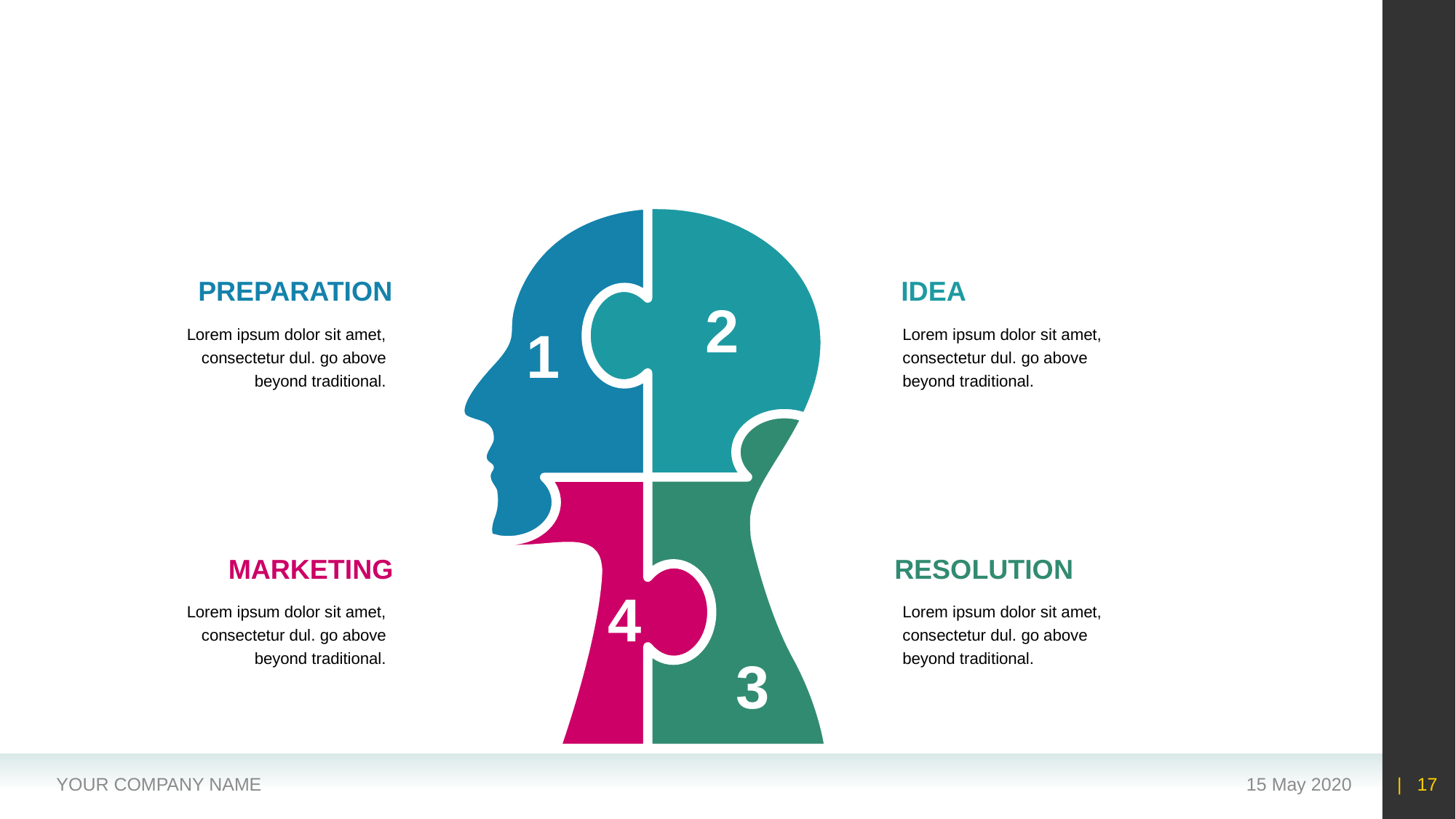

#

PREPARATION
IDEA
2
1
Lorem ipsum dolor sit amet, consectetur dul. go above beyond traditional.
Lorem ipsum dolor sit amet, consectetur dul. go above beyond traditional.

MARKETING
RESOLUTION
4
Lorem ipsum dolor sit amet, consectetur dul. go above beyond traditional.
Lorem ipsum dolor sit amet, consectetur dul. go above beyond traditional.
3
YOUR COMPANY NAME
15 May 2020
|   17